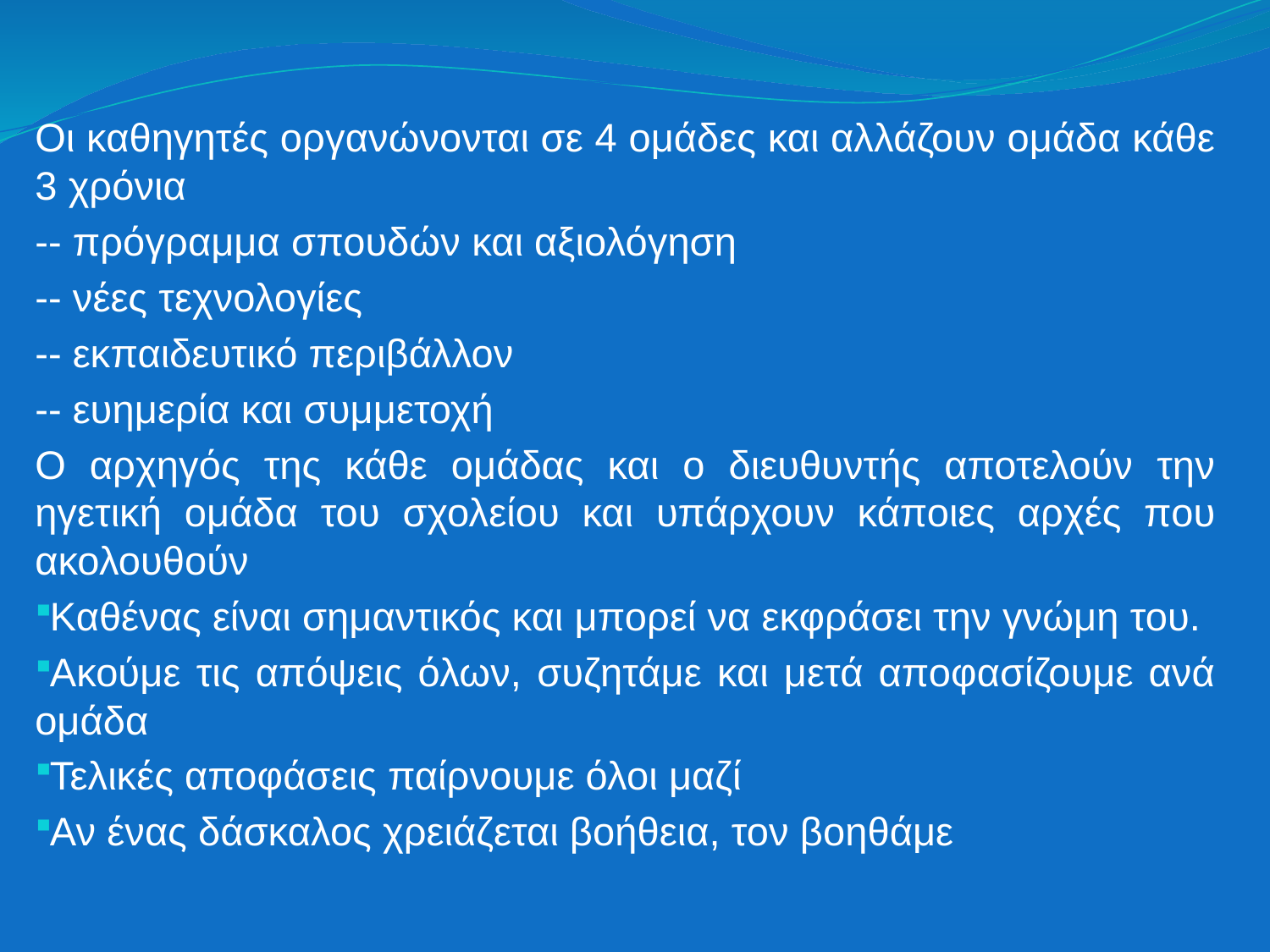

Οι καθηγητές οργανώνονται σε 4 ομάδες και αλλάζουν ομάδα κάθε 3 χρόνια
-- πρόγραμμα σπουδών και αξιολόγηση
-- νέες τεχνολογίες
-- εκπαιδευτικό περιβάλλον
-- ευημερία και συμμετοχή
Ο αρχηγός της κάθε ομάδας και ο διευθυντής αποτελούν την ηγετική ομάδα του σχολείου και υπάρχουν κάποιες αρχές που ακολουθούν
Καθένας είναι σημαντικός και μπορεί να εκφράσει την γνώμη του.
Ακούμε τις απόψεις όλων, συζητάμε και μετά αποφασίζουμε ανά ομάδα
Τελικές αποφάσεις παίρνουμε όλοι μαζί
Αν ένας δάσκαλος χρειάζεται βοήθεια, τον βοηθάμε